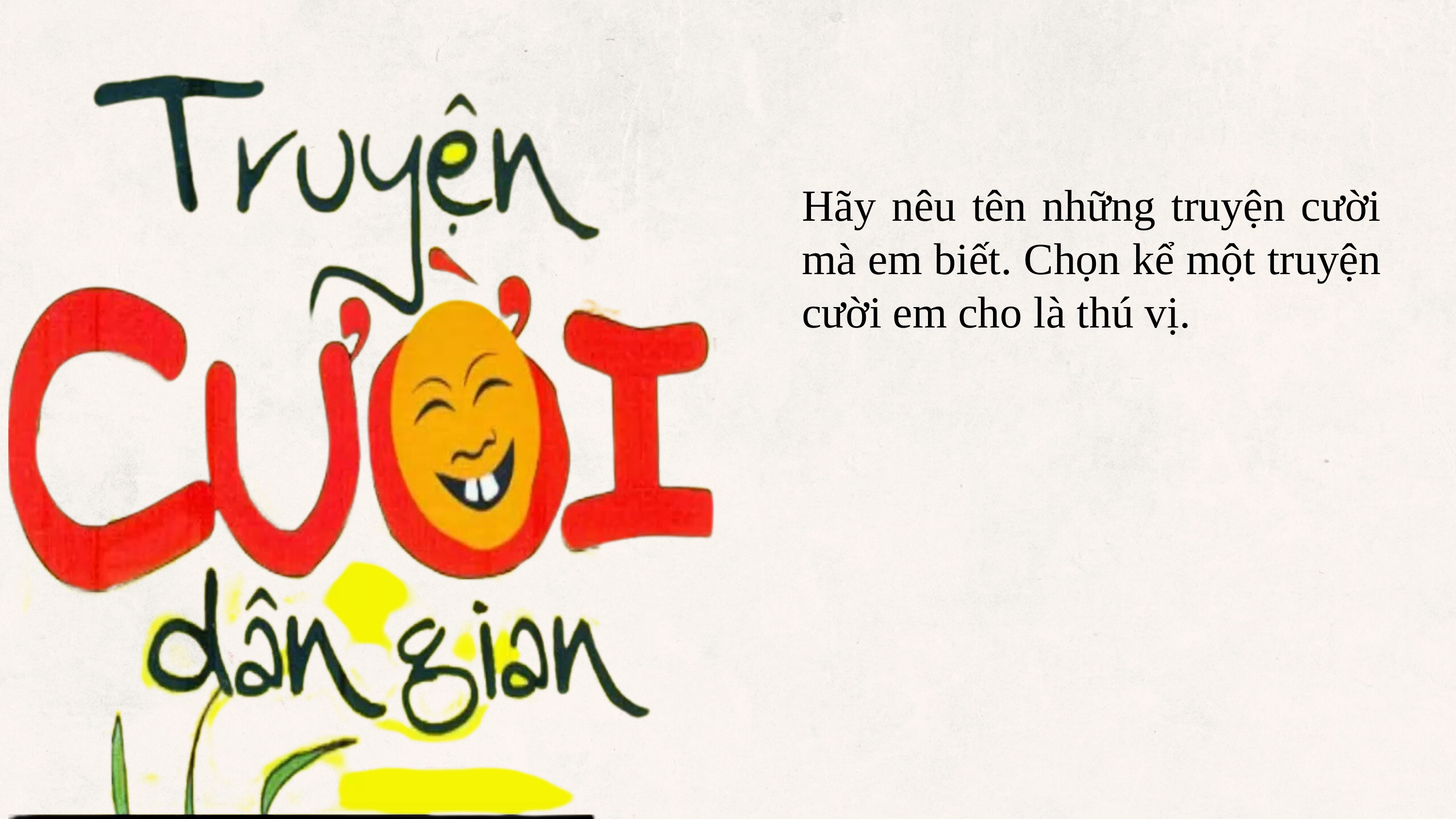

Hãy nêu tên những truyện cười mà em biết. Chọn kể một truyện cười em cho là thú vị.